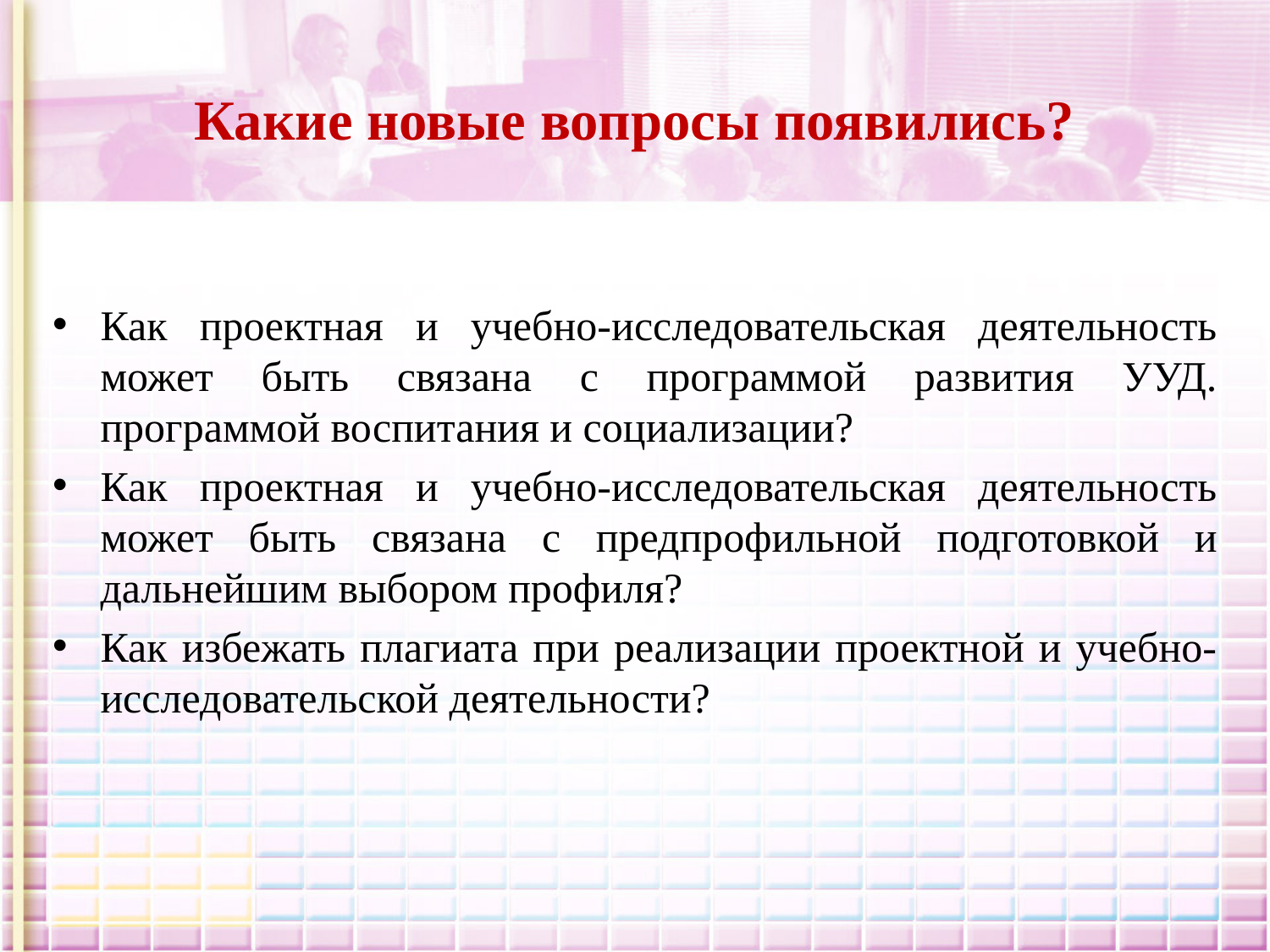

# Какие новые вопросы появились?

Как проектная и учебно-исследовательская деятельность может быть связана с программой развития УУД. программой воспитания и социализации?
Как проектная и учебно-исследовательская деятельность может быть связана с предпрофильной подготовкой и дальнейшим выбором профиля?
Как избежать плагиата при реализации проектной и учебно-исследовательской деятельности?